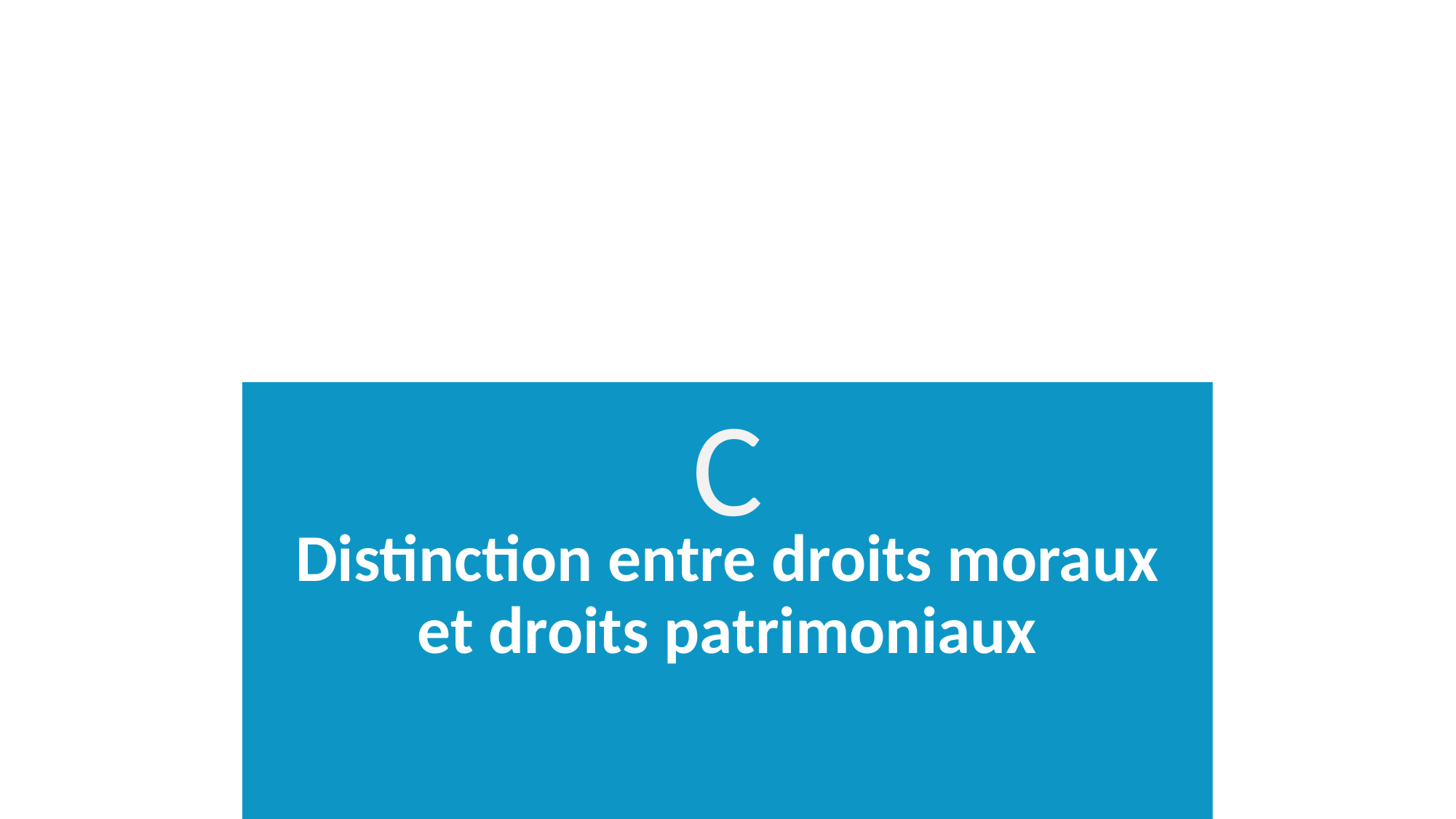

C
# Distinction entre droits moraux et droits patrimoniaux